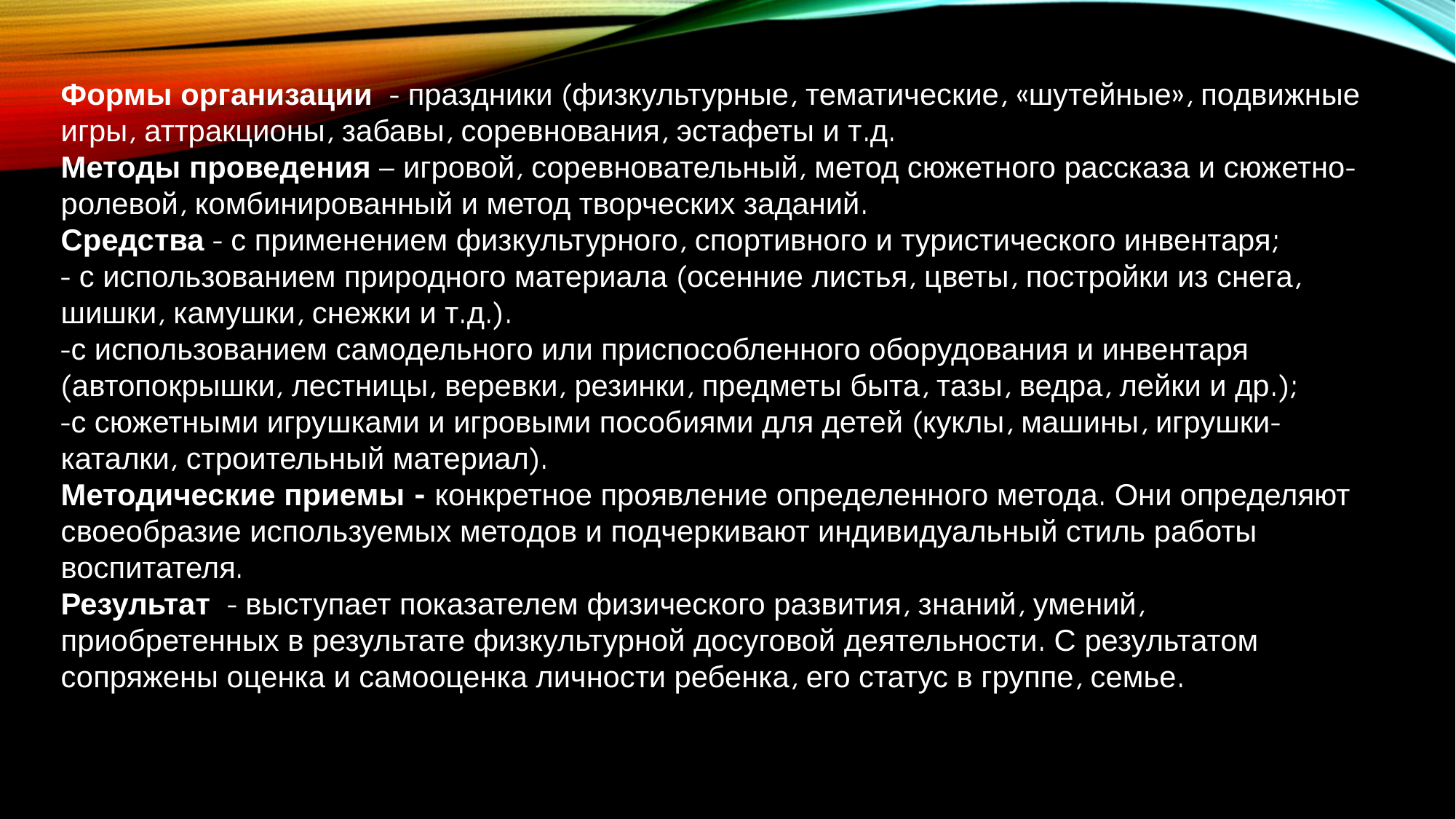

Формы организации  - праздники (физкультурные, тематические, «шутейные», подвижные игры, аттракционы, забавы, соревнования, эстафеты и т.д.
Методы проведения – игровой, соревновательный, метод сюжетного рассказа и сюжетно-ролевой, комбинированный и метод творческих заданий.
Средства - с применением физкультурного, спортивного и туристического инвентаря;
- с использованием природного материала (осенние листья, цветы, постройки из снега, шишки, камушки, снежки и т.д.).
-с использованием самодельного или приспособленного оборудования и инвентаря (автопокрышки, лестницы, веревки, резинки, предметы быта, тазы, ведра, лейки и др.);
-с сюжетными игрушками и игровыми пособиями для детей (куклы, машины, игрушки-каталки, строительный материал).
Методические приемы - конкретное проявление определенного метода. Они определяют своеобразие используемых методов и подчеркивают индивидуальный стиль работы воспитателя.
Результат  - выступает показателем физического развития, знаний, умений, приобретенных в результате физкультурной досуговой деятельности. С результатом сопряжены оценка и самооценка личности ребенка, его статус в группе, семье.